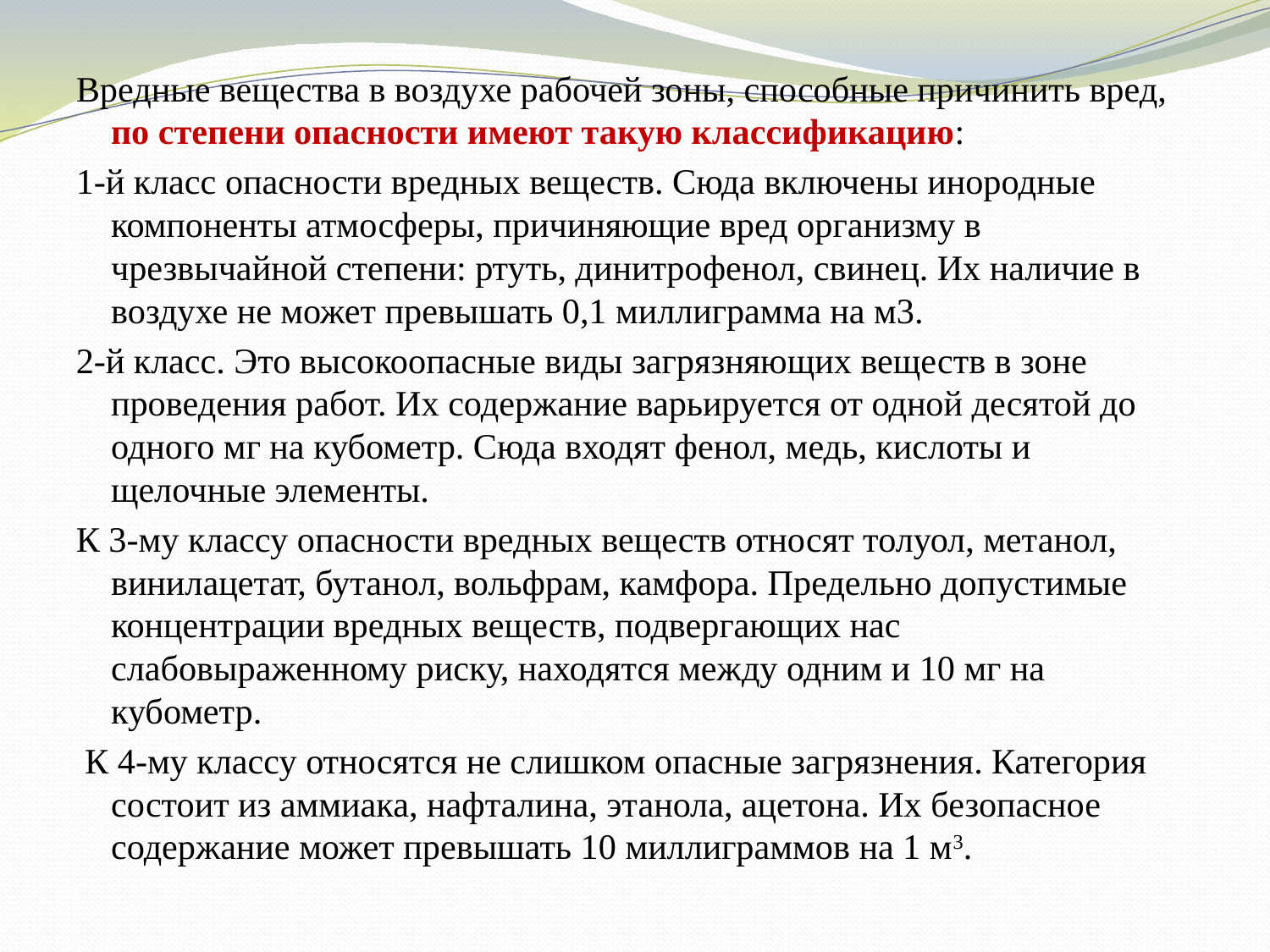

Вредные вещества в воздухе рабочей зоны, способные причинить вред, по степени опасности имеют такую классификацию:
1-й класс опасности вредных веществ. Сюда включены инородные компоненты атмосферы, причиняющие вред организму в чрезвычайной степени: ртуть, динитрофенол, свинец. Их наличие в воздухе не может превышать 0,1 миллиграмма на м3.
2-й класс. Это высокоопасные виды загрязняющих веществ в зоне проведения работ. Их содержание варьируется от одной десятой до одного мг на кубометр. Сюда входят фенол, медь, кислоты и щелочные элементы.
К 3-му классу опасности вредных веществ относят толуол, метанол, винилацетат, бутанол, вольфрам, камфора. Предельно допустимые концентрации вредных веществ, подвергающих нас слабовыраженному риску, находятся между одним и 10 мг на кубометр.
 К 4-му классу относятся не слишком опасные загрязнения. Категория состоит из аммиака, нафталина, этанола, ацетона. Их безопасное содержание может превышать 10 миллиграммов на 1 м3.